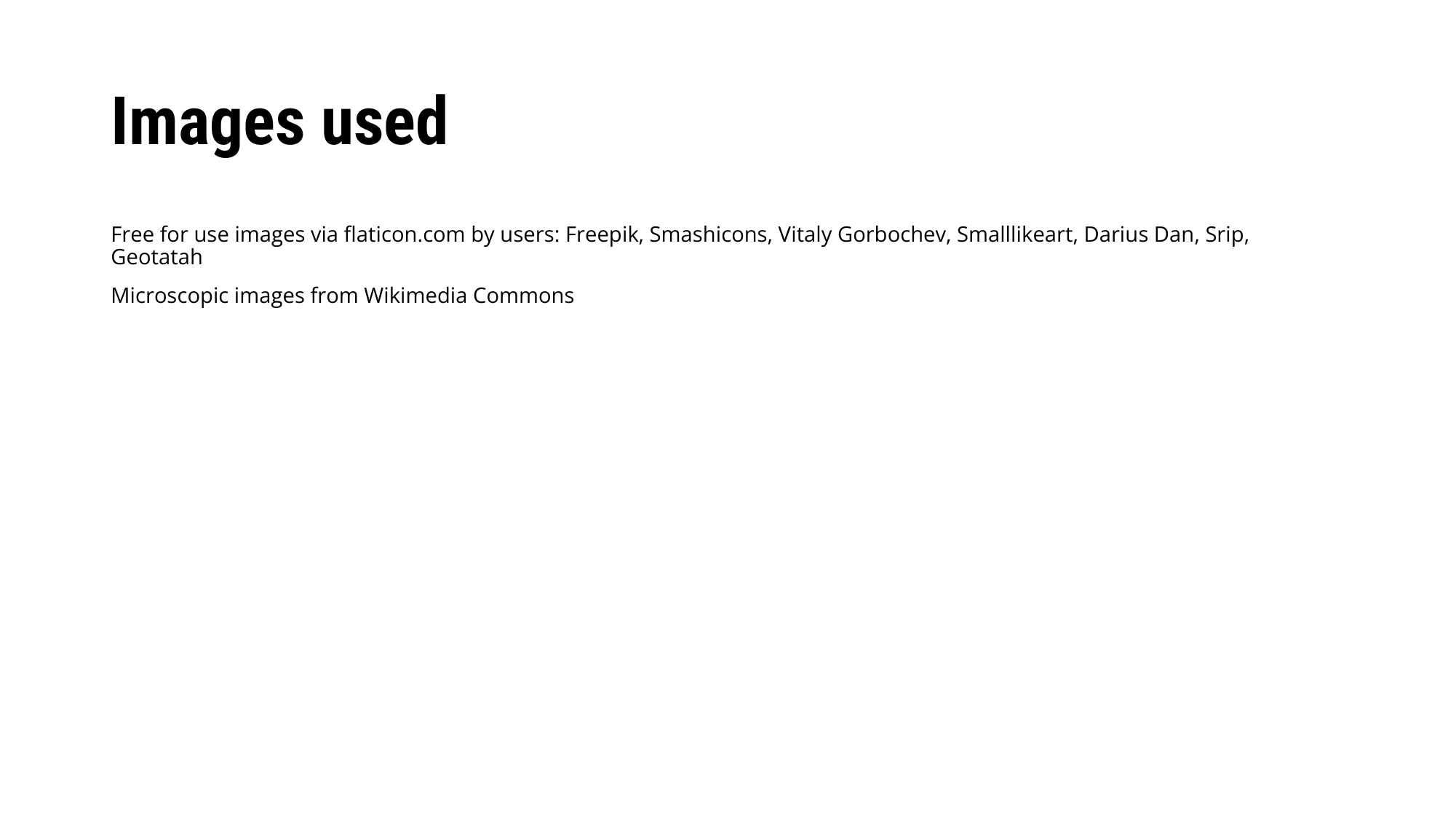

# Images used
Free for use images via flaticon.com by users: Freepik, Smashicons, Vitaly Gorbochev, Smalllikeart, Darius Dan, Srip, Geotatah
Microscopic images from Wikimedia Commons